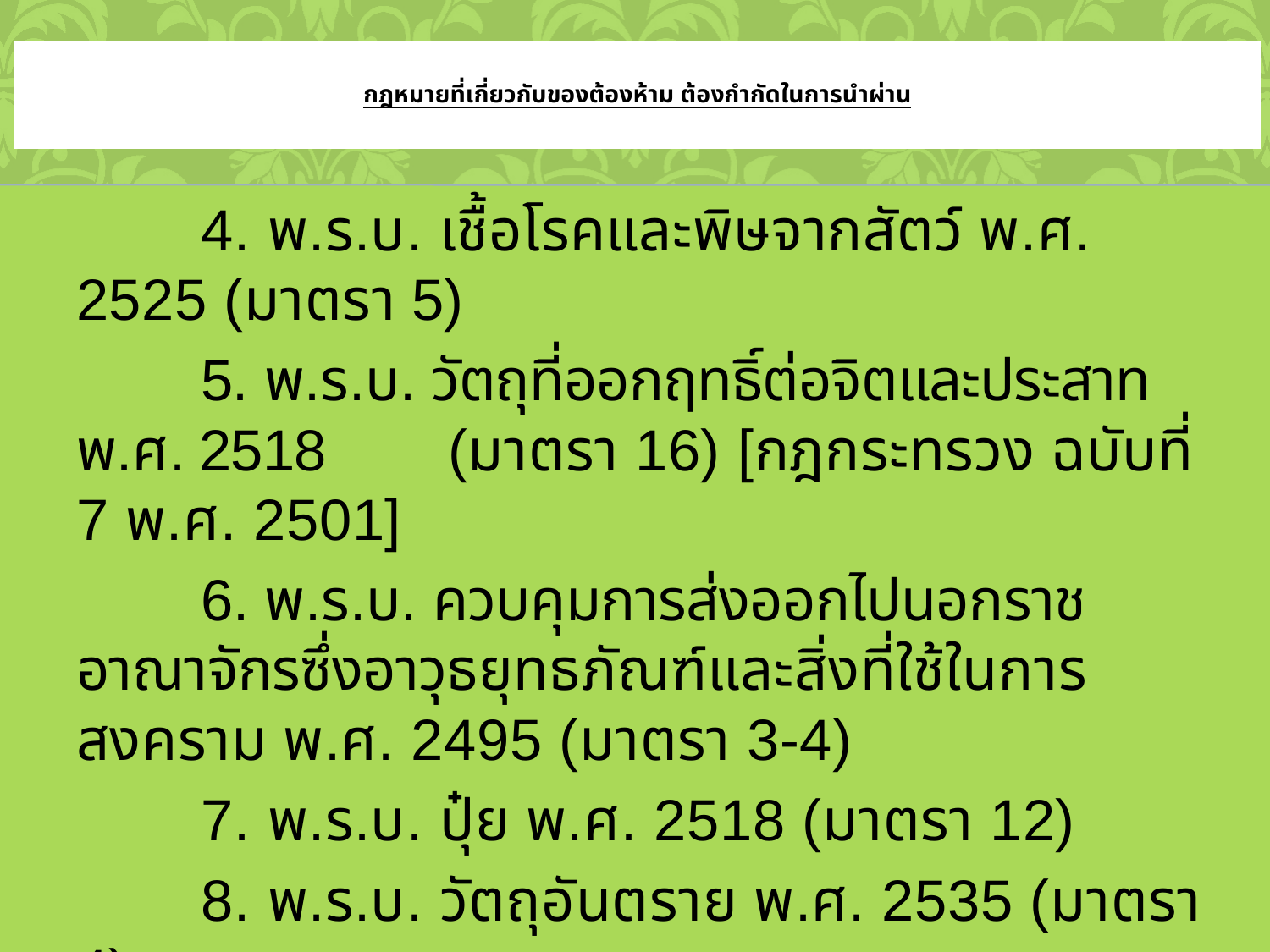

# กฎหมายที่เกี่ยวกับของต้องห้าม ต้องกำกัดในการนำผ่าน
4. พ.ร.บ. เชื้อโรคและพิษจากสัตว์ พ.ศ. 2525 (มาตรา 5)
5. พ.ร.บ. วัตถุที่ออกฤทธิ์ต่อจิตและประสาท พ.ศ. 2518        (มาตรา 16) [กฎกระทรวง ฉบับที่ 7 พ.ศ. 2501]
6. พ.ร.บ. ควบคุมการส่งออกไปนอกราชอาณาจักรซึ่งอาวุธยุทธภัณฑ์และสิ่งที่ใช้ในการสงคราม พ.ศ. 2495 (มาตรา 3-4)
7. พ.ร.บ. ปุ๋ย พ.ศ. 2518 (มาตรา 12)
8. พ.ร.บ. วัตถุอันตราย พ.ศ. 2535 (มาตรา 4)
9. พ.ร.บ. ยาเสพติดให้โทษ พ.ศ. 2522 (มาตรา 64)
10. พ.ร.บ.พันธุ์พืช พ.ศ. 2518 (มาตรา 3 มาตรา 14 มาตรา 15) กฎกระทรวงฉบับที่ 5 (พ.ศ. 2536)